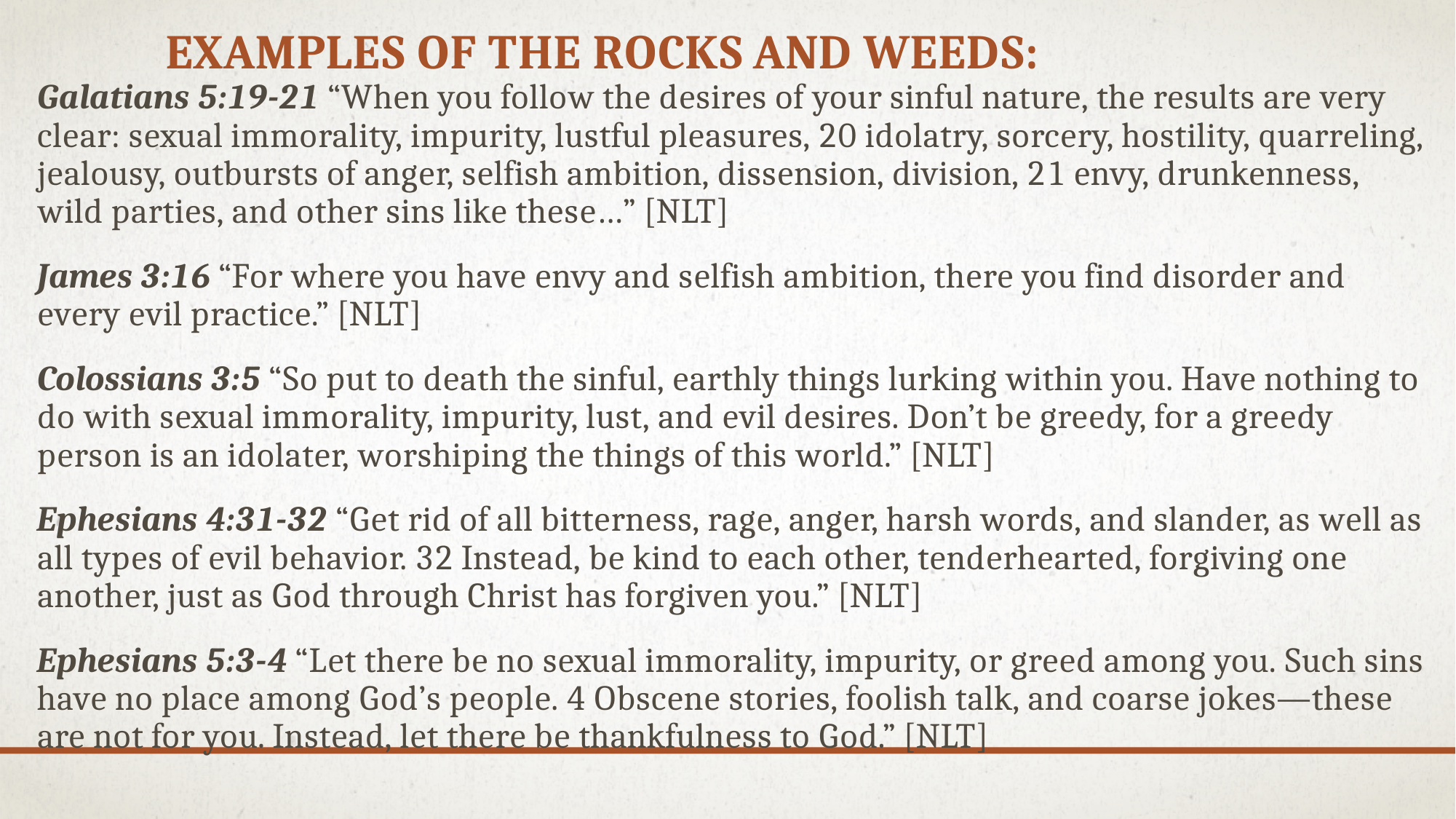

# Examples of The Rocks and weeds:
Galatians 5:19-21 “When you follow the desires of your sinful nature, the results are very clear: sexual immorality, impurity, lustful pleasures, 20 idolatry, sorcery, hostility, quarreling, jealousy, outbursts of anger, selfish ambition, dissension, division, 21 envy, drunkenness, wild parties, and other sins like these…” [NLT]
James 3:16 “For where you have envy and selfish ambition, there you find disorder and every evil practice.” [NLT]
Colossians 3:5 “So put to death the sinful, earthly things lurking within you. Have nothing to do with sexual immorality, impurity, lust, and evil desires. Don’t be greedy, for a greedy person is an idolater, worshiping the things of this world.” [NLT]
Ephesians 4:31-32 “Get rid of all bitterness, rage, anger, harsh words, and slander, as well as all types of evil behavior. 32 Instead, be kind to each other, tenderhearted, forgiving one another, just as God through Christ has forgiven you.” [NLT]
Ephesians 5:3-4 “Let there be no sexual immorality, impurity, or greed among you. Such sins have no place among God’s people. 4 Obscene stories, foolish talk, and coarse jokes—these are not for you. Instead, let there be thankfulness to God.” [NLT]